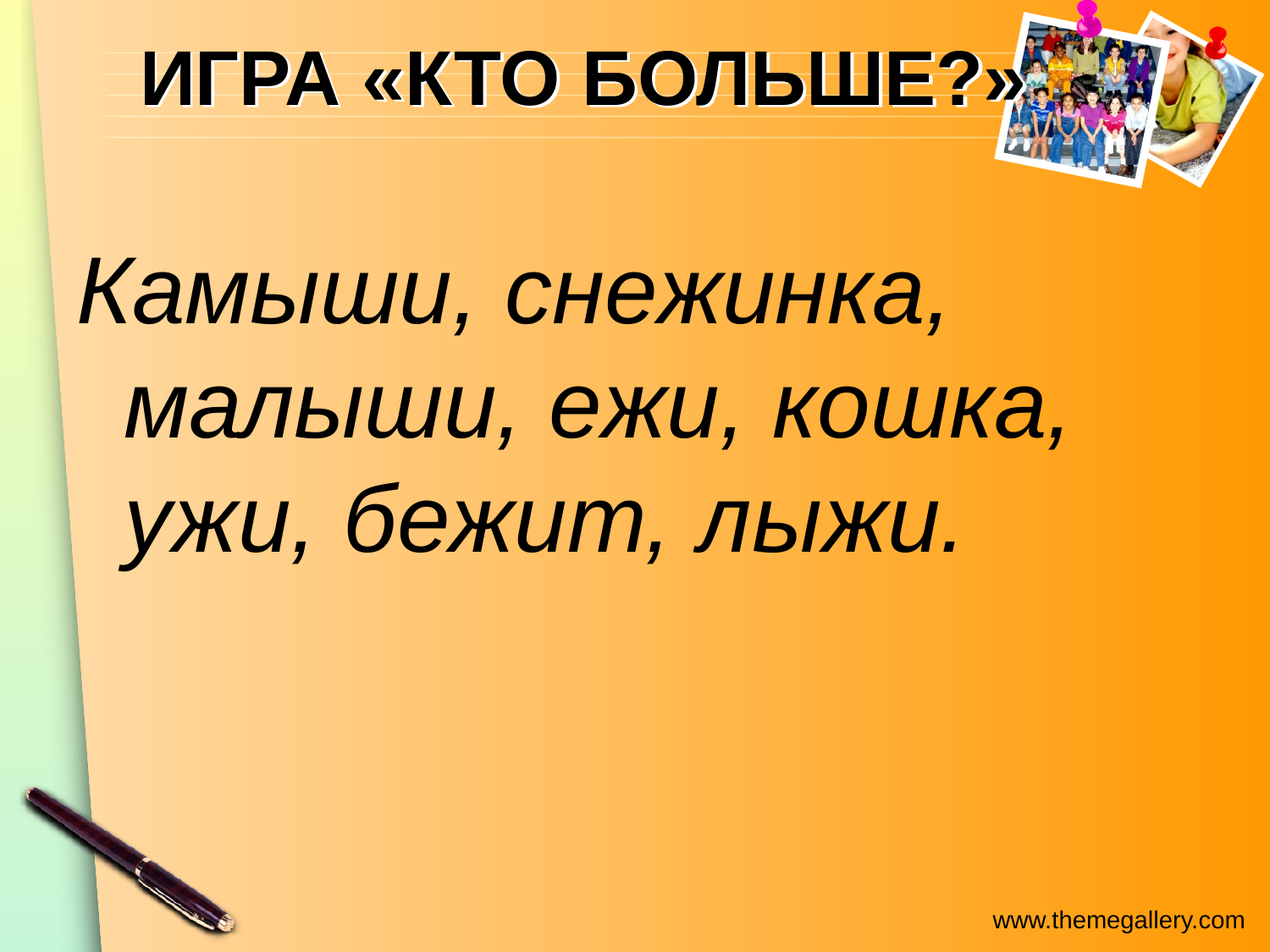

# ИГРА «КТО БОЛЬШЕ?»
Камыши, снежинка, малыши, ежи, кошка, ужи, бежит, лыжи.